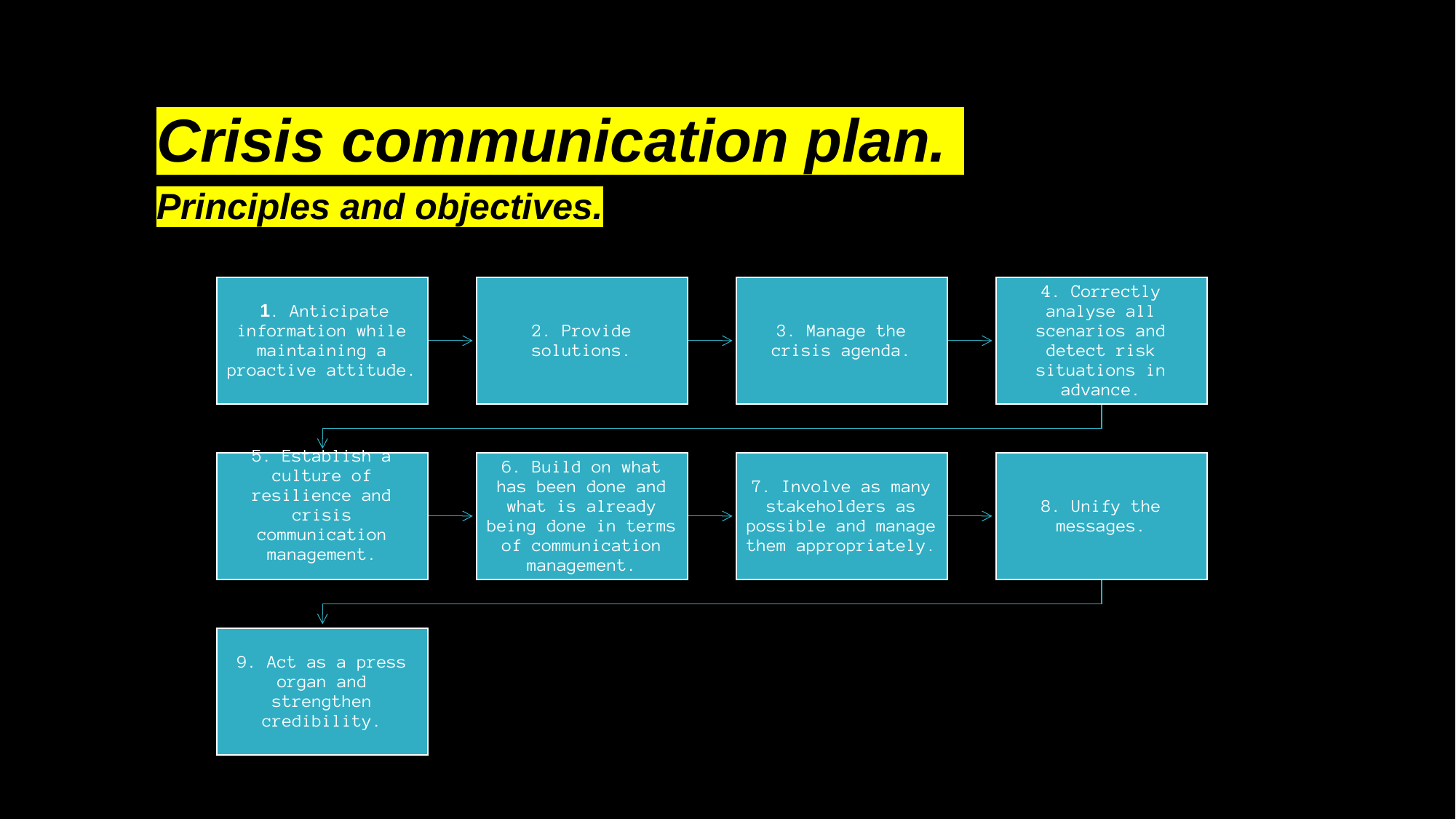

# Crisis communication plan. Principles and objectives.

 1. Anticipate information while maintaining a proactive attitude.

2. Provide solutions.

3. Manage the crisis agenda.

4. Correctly analyse all scenarios and detect risk situations in advance.

5. Establish a culture of resilience and crisis communication management.

6. Build on what has been done and what is already being done in terms of communication management.

7. Involve as many stakeholders as possible and manage them appropriately.

8. Unify the messages.
9. Act as a press organ and strengthen credibility.